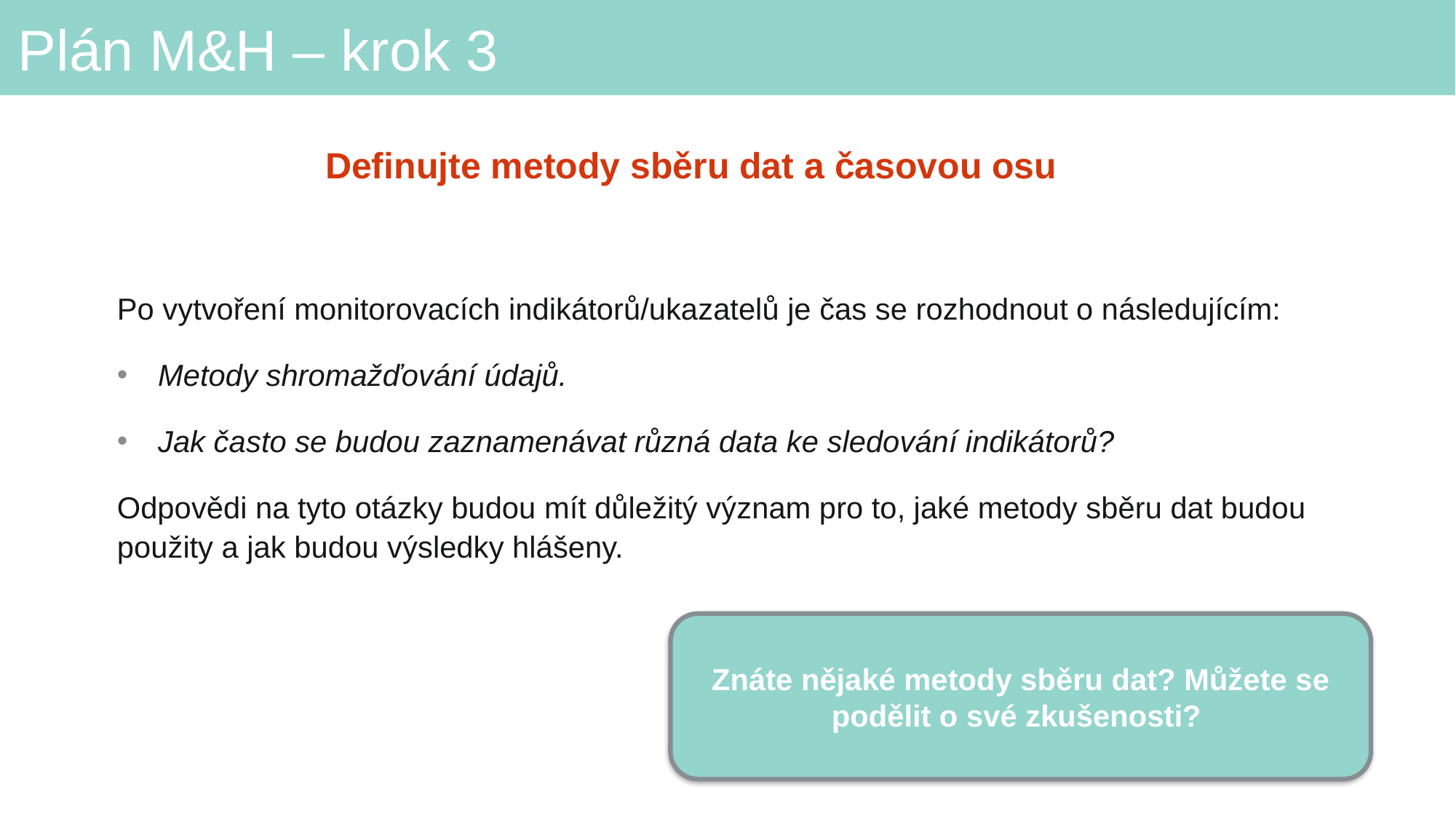

# Plán M&H – krok 3
Definujte metody sběru dat a časovou osu

Po vytvoření monitorovacích indikátorů/ukazatelů je čas se rozhodnout o následujícím:
Metody shromažďování údajů.
Jak často se budou zaznamenávat různá data ke sledování indikátorů?
Odpovědi na tyto otázky budou mít důležitý význam pro to, jaké metody sběru dat budou použity a jak budou výsledky hlášeny.

Znáte nějaké metody sběru dat? Můžete se podělit o své zkušenosti?